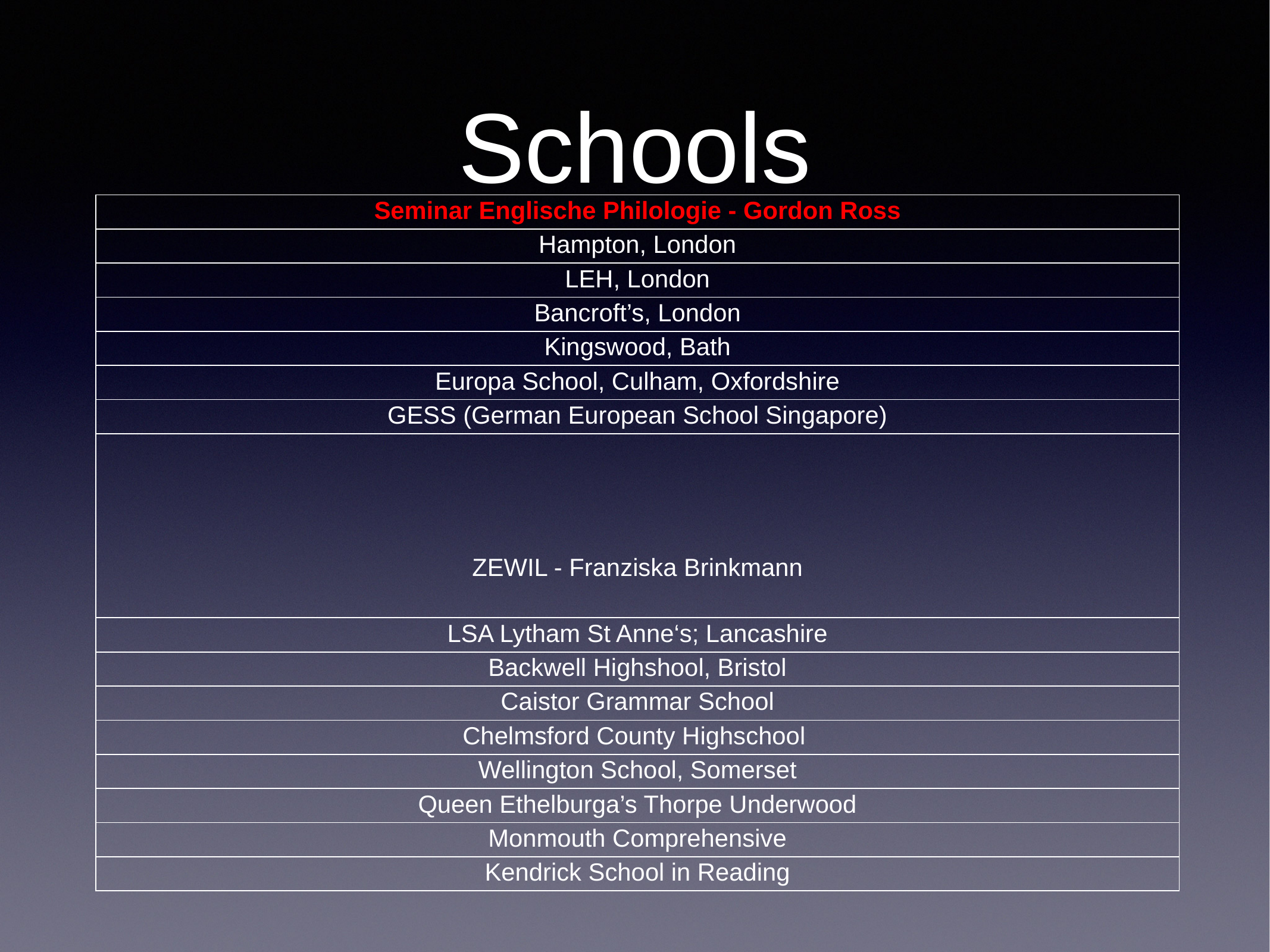

# Schools
| Seminar Englische Philologie - Gordon Ross |
| --- |
| Hampton, London |
| LEH, London |
| Bancroft’s, London |
| Kingswood, Bath |
| Europa School, Culham, Oxfordshire |
| GESS (German European School Singapore) |
| ZEWIL - Franziska Brinkmann |
| LSA Lytham St Anne‘s; Lancashire |
| Backwell Highshool, Bristol |
| Caistor Grammar School |
| Chelmsford County Highschool |
| Wellington School, Somerset |
| Queen Ethelburga’s Thorpe Underwood |
| Monmouth Comprehensive |
| Kendrick School in Reading |